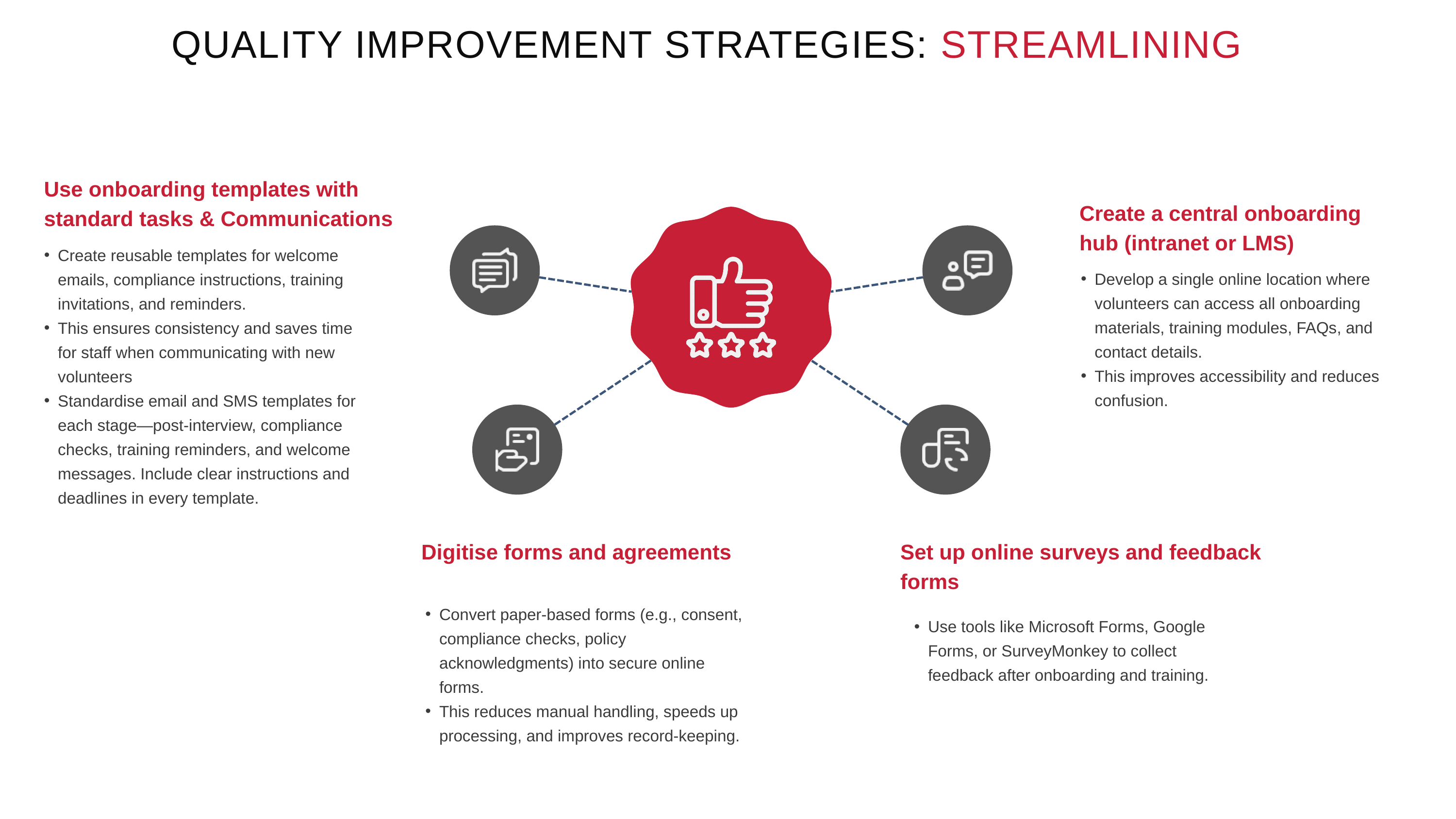

QUALITY IMPROVEMENT STRATEGIES: STREAMLINING
Use onboarding templates with standard tasks & Communications
Create a central onboarding hub (intranet or LMS)

Create reusable templates for welcome emails, compliance instructions, training invitations, and reminders.
This ensures consistency and saves time for staff when communicating with new volunteers
Standardise email and SMS templates for each stage—post-interview, compliance checks, training reminders, and welcome messages. Include clear instructions and deadlines in every template.

Develop a single online location where volunteers can access all onboarding materials, training modules, FAQs, and contact details.
This improves accessibility and reduces confusion.

Digitise forms and agreements
Set up online surveys and feedback forms
Convert paper-based forms (e.g., consent, compliance checks, policy acknowledgments) into secure online forms.
This reduces manual handling, speeds up processing, and improves record-keeping.
Use tools like Microsoft Forms, Google Forms, or SurveyMonkey to collect feedback after onboarding and training.